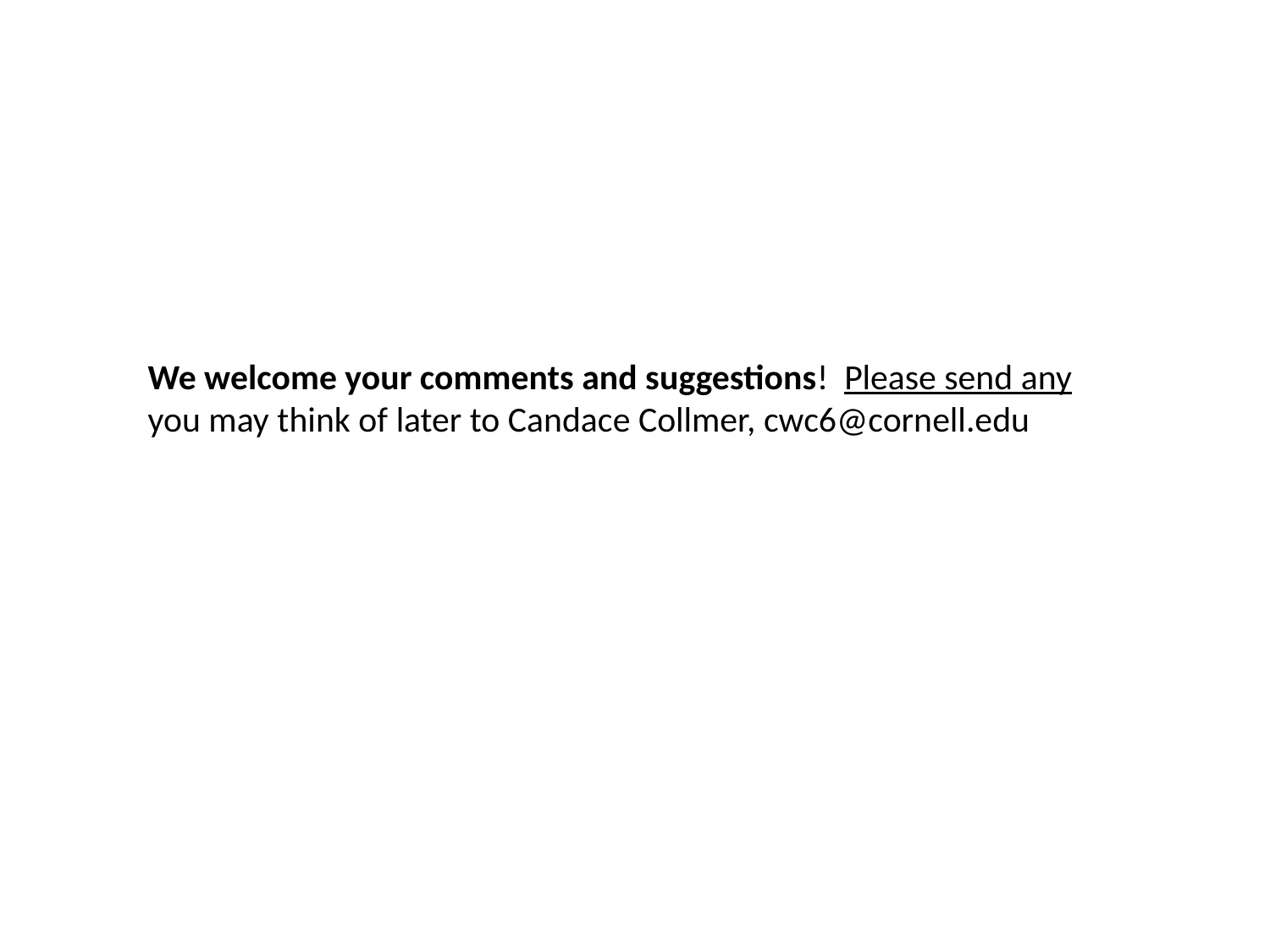

We welcome your comments and suggestions!  Please send any you may think of later to Candace Collmer, cwc6@cornell.edu